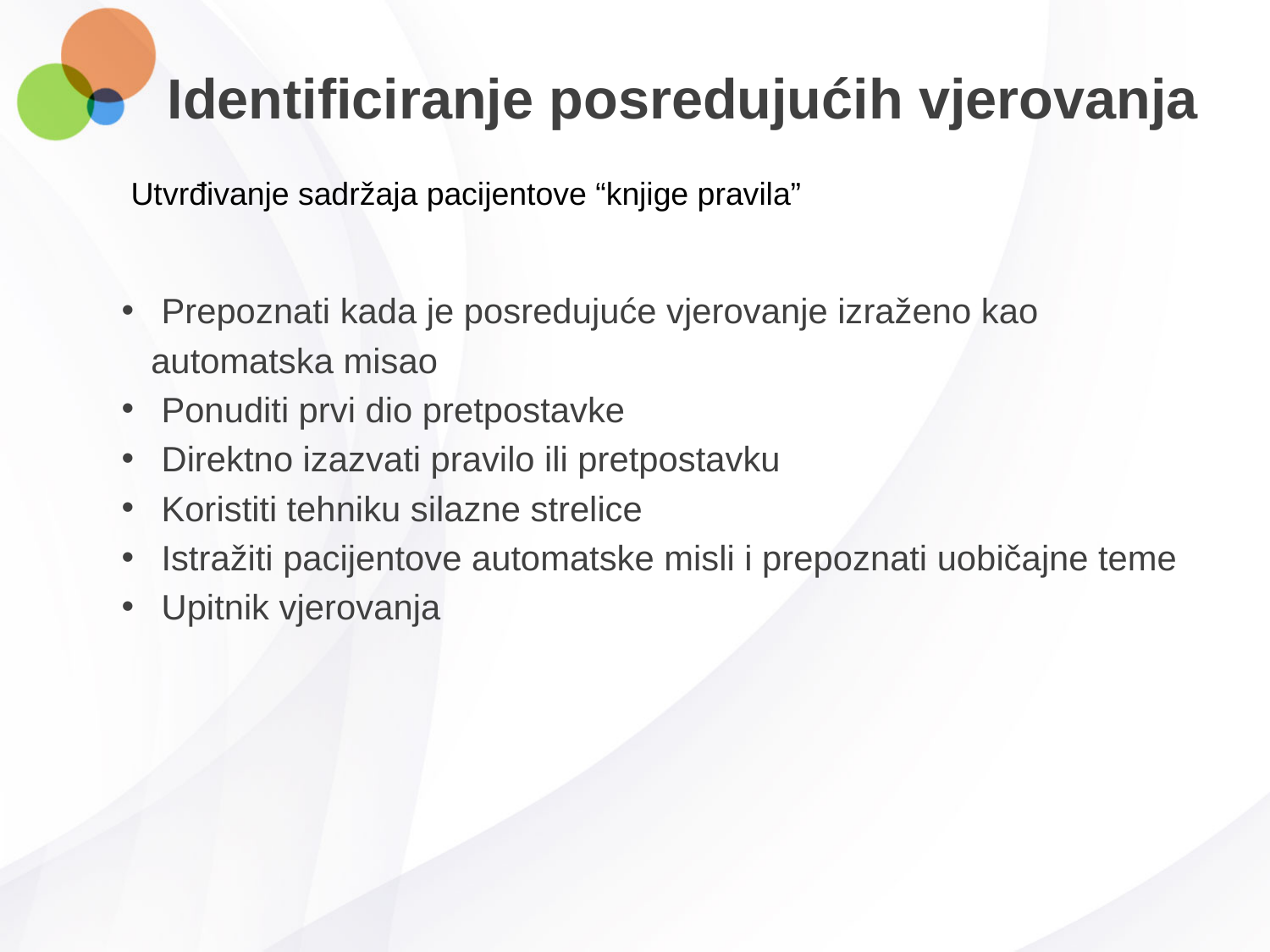

# Identificiranje posredujućih vjerovanja
Utvrđivanje sadržaja pacijentove “knjige pravila”
Prepoznati kada je posredujuće vjerovanje izraženo kao
   automatska misao
Ponuditi prvi dio pretpostavke
Direktno izazvati pravilo ili pretpostavku
Koristiti tehniku silazne strelice
Istražiti pacijentove automatske misli i prepoznati uobičajne teme
Upitnik vjerovanja